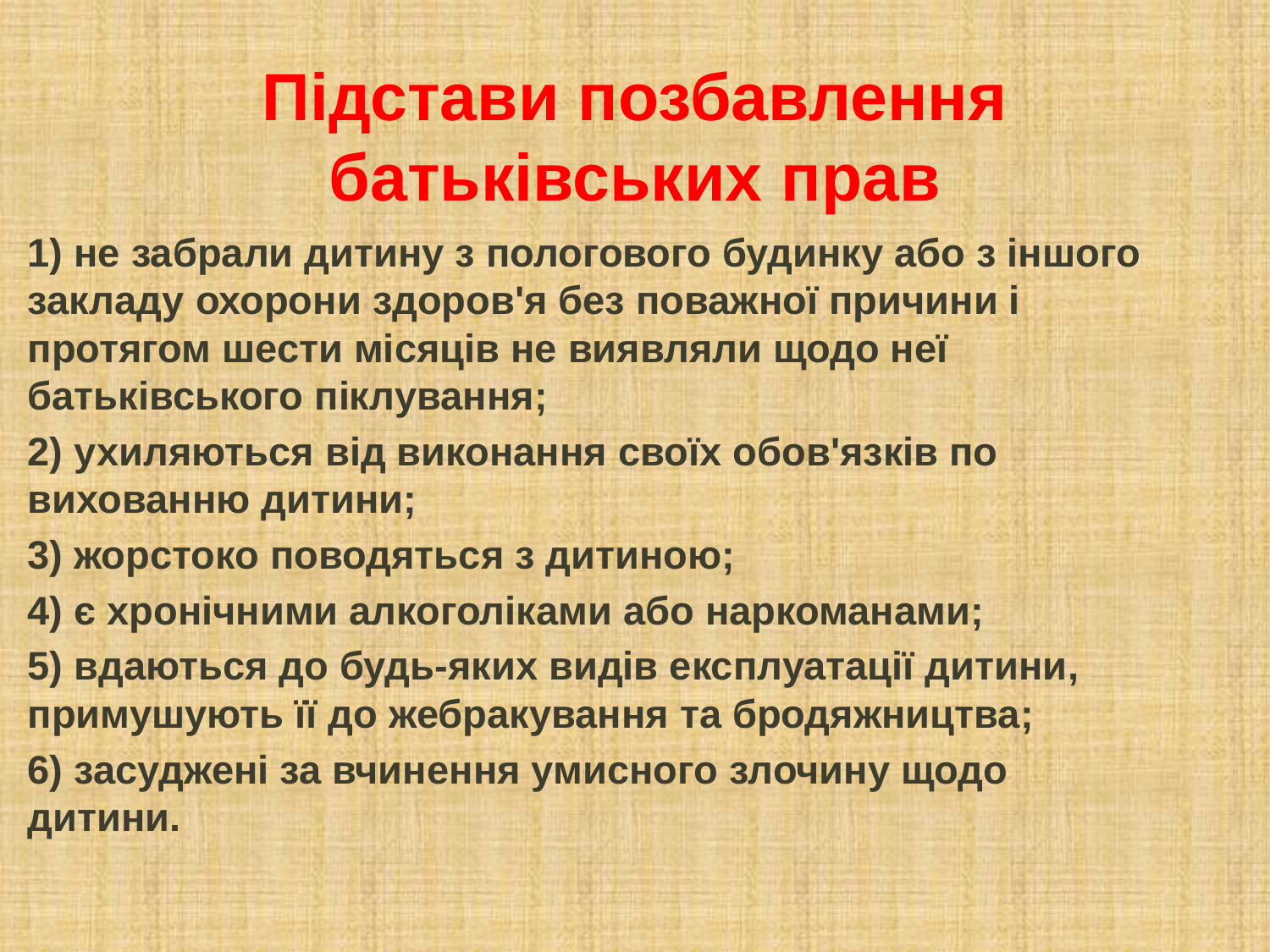

# Підстави позбавлення батьківських прав
1) не забрали дитину з пологового будинку або з іншого закладу охорони здоров'я без поважної причини і протягом шести місяців не виявляли щодо неї батьківського піклування;
2) ухиляються від виконання своїх обов'язків по вихованню дитини;
3) жорстоко поводяться з дитиною;
4) є хронічними алкоголіками або наркоманами;
5) вдаються до будь-яких видів експлуатації дитини, примушують її до жебракування та бродяжництва;
6) засуджені за вчинення умисного злочину щодо дитини.